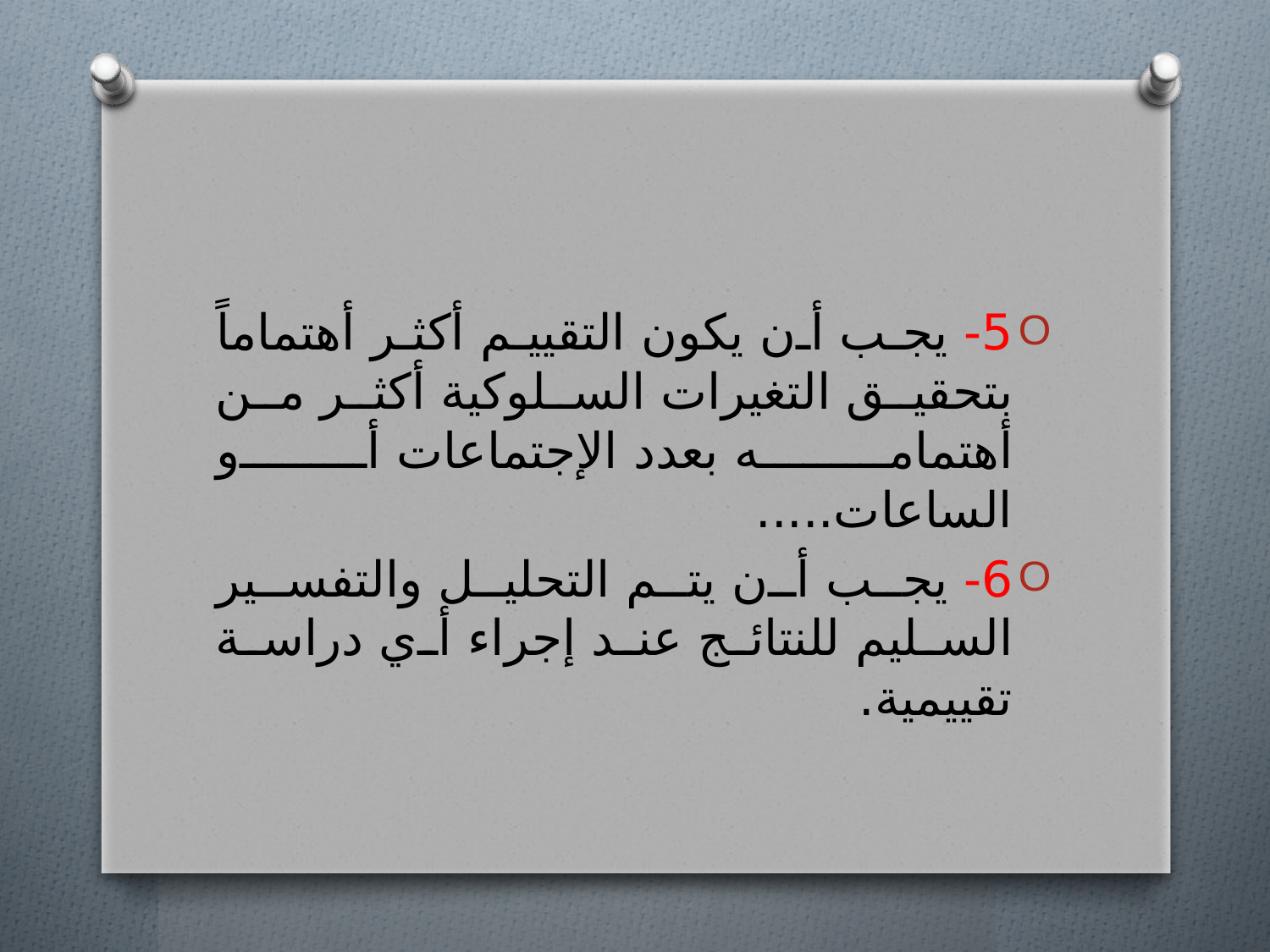

#
5- يجب أن يكون التقييم أكثر أهتماماً بتحقيق التغيرات السلوكية أكثر من أهتمامه بعدد الإجتماعات أو الساعات.....
6- يجب أن يتم التحليل والتفسير السليم للنتائج عند إجراء أي دراسة تقييمية.